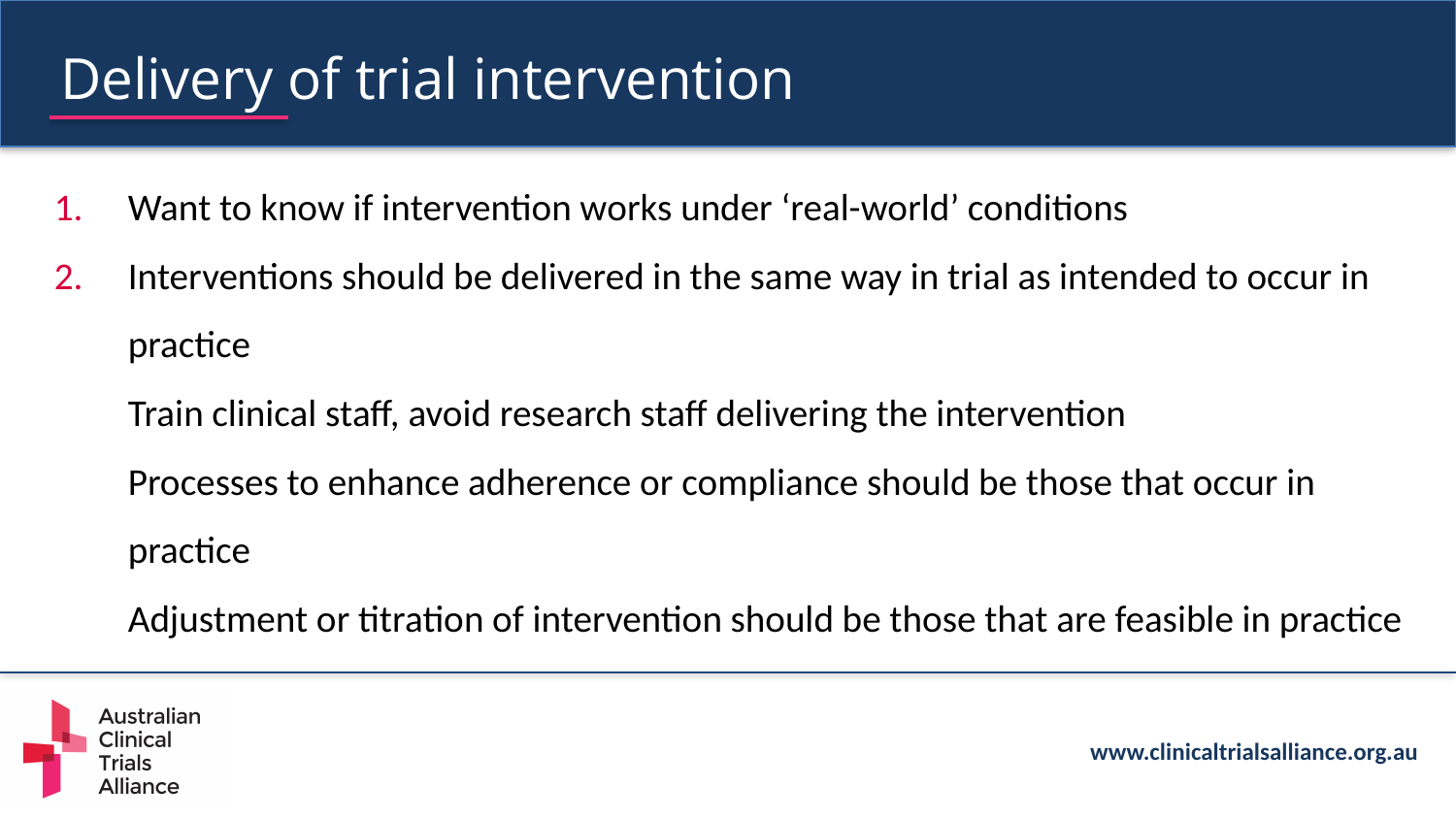

Delivery of trial intervention
Want to know if intervention works under ‘real-world’ conditions
Interventions should be delivered in the same way in trial as intended to occur in practice
Train clinical staff, avoid research staff delivering the intervention
Processes to enhance adherence or compliance should be those that occur in practice
Adjustment or titration of intervention should be those that are feasible in practice